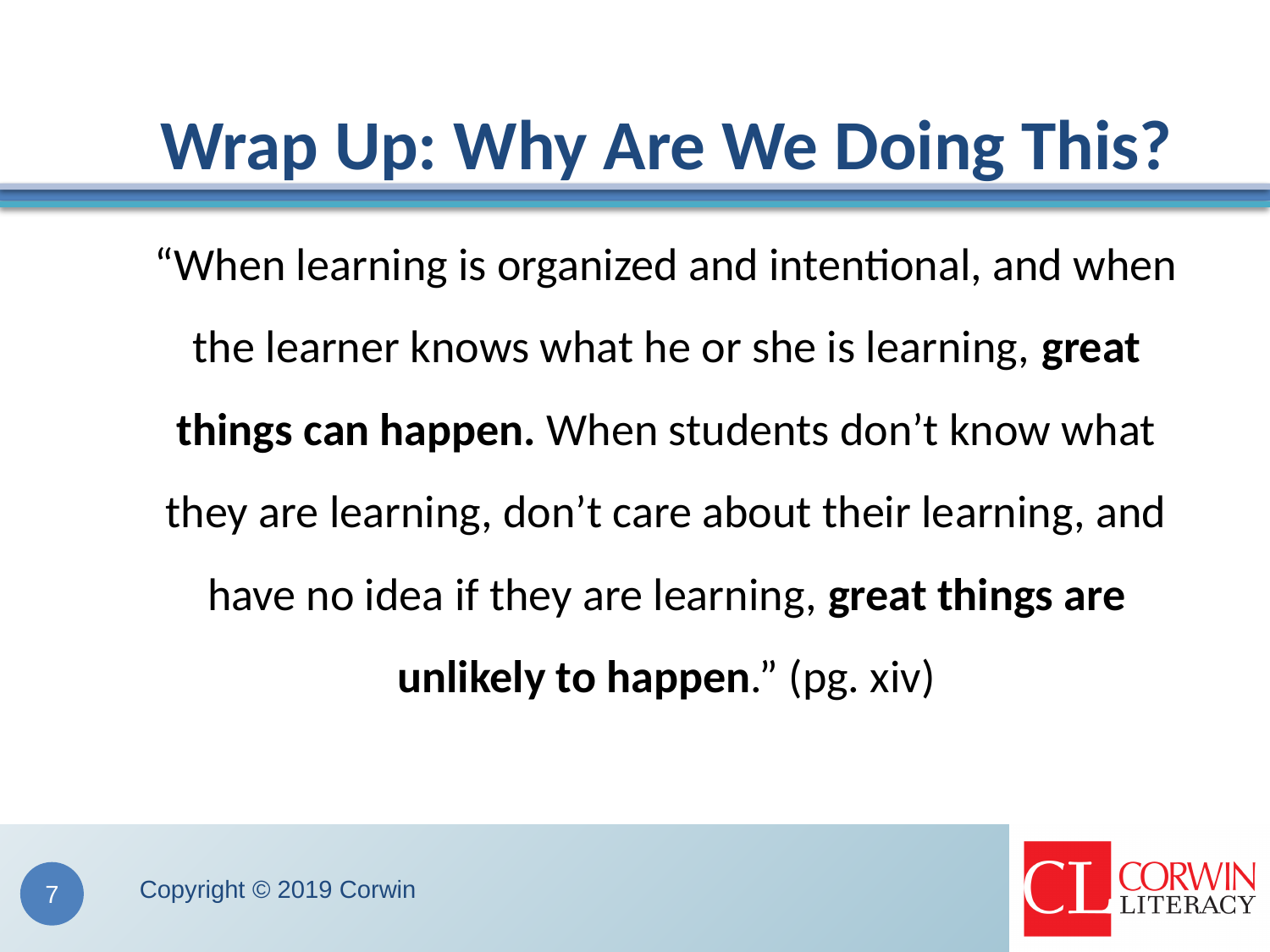

# Wrap Up: Why Are We Doing This?
“When learning is organized and intentional, and when the learner knows what he or she is learning, great things can happen. When students don’t know what they are learning, don’t care about their learning, and have no idea if they are learning, great things are unlikely to happen.” (pg. xiv)

Copyright © 2019 Corwin
7